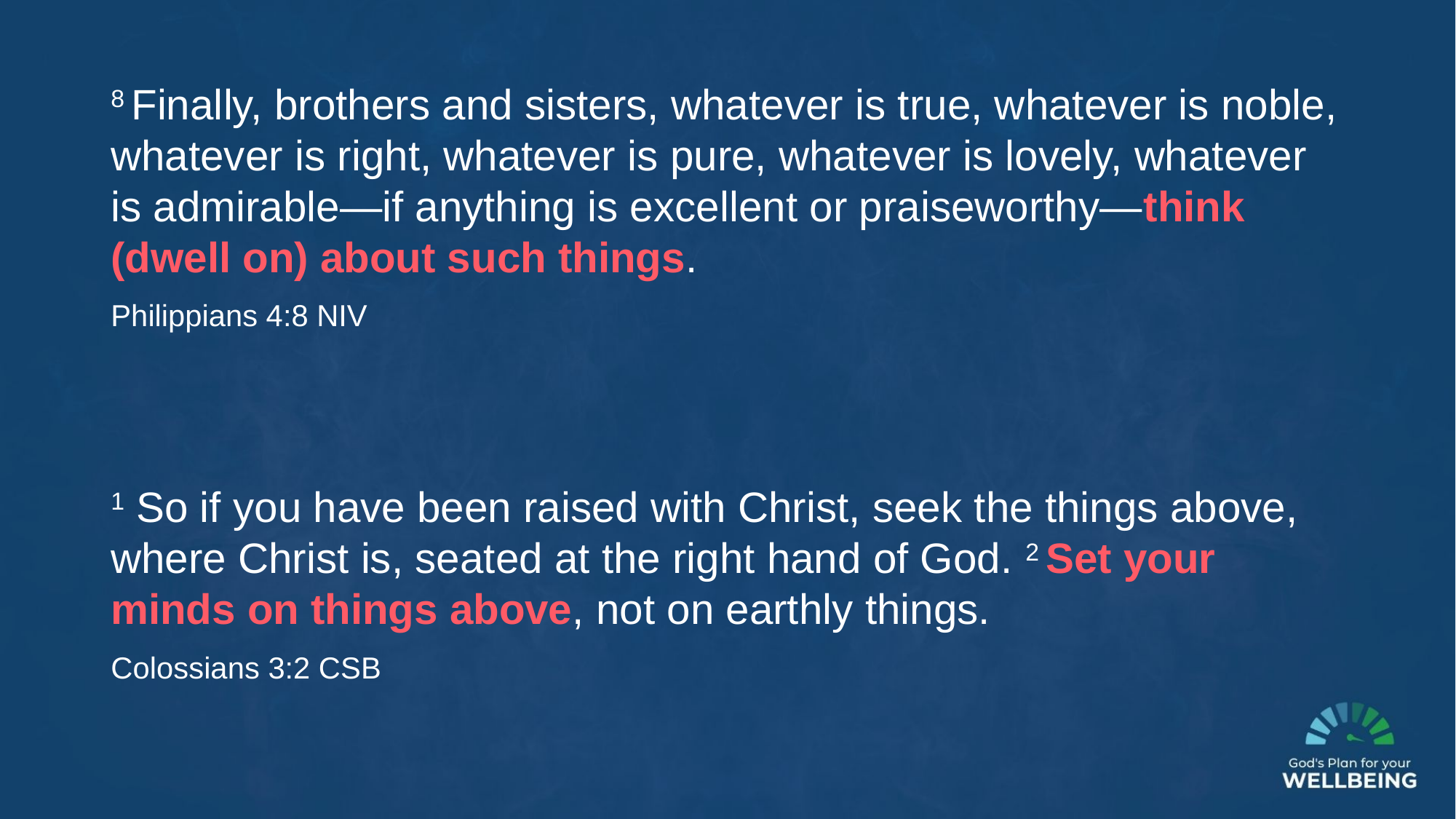

8 Finally, brothers and sisters, whatever is true, whatever is noble, whatever is right, whatever is pure, whatever is lovely, whatever is admirable—if anything is excellent or praiseworthy—think (dwell on) about such things.
Philippians 4:8 NIV

1 So if you have been raised with Christ, seek the things above, where Christ is, seated at the right hand of God. 2 Set your minds on things above, not on earthly things.
Colossians 3:2 CSB